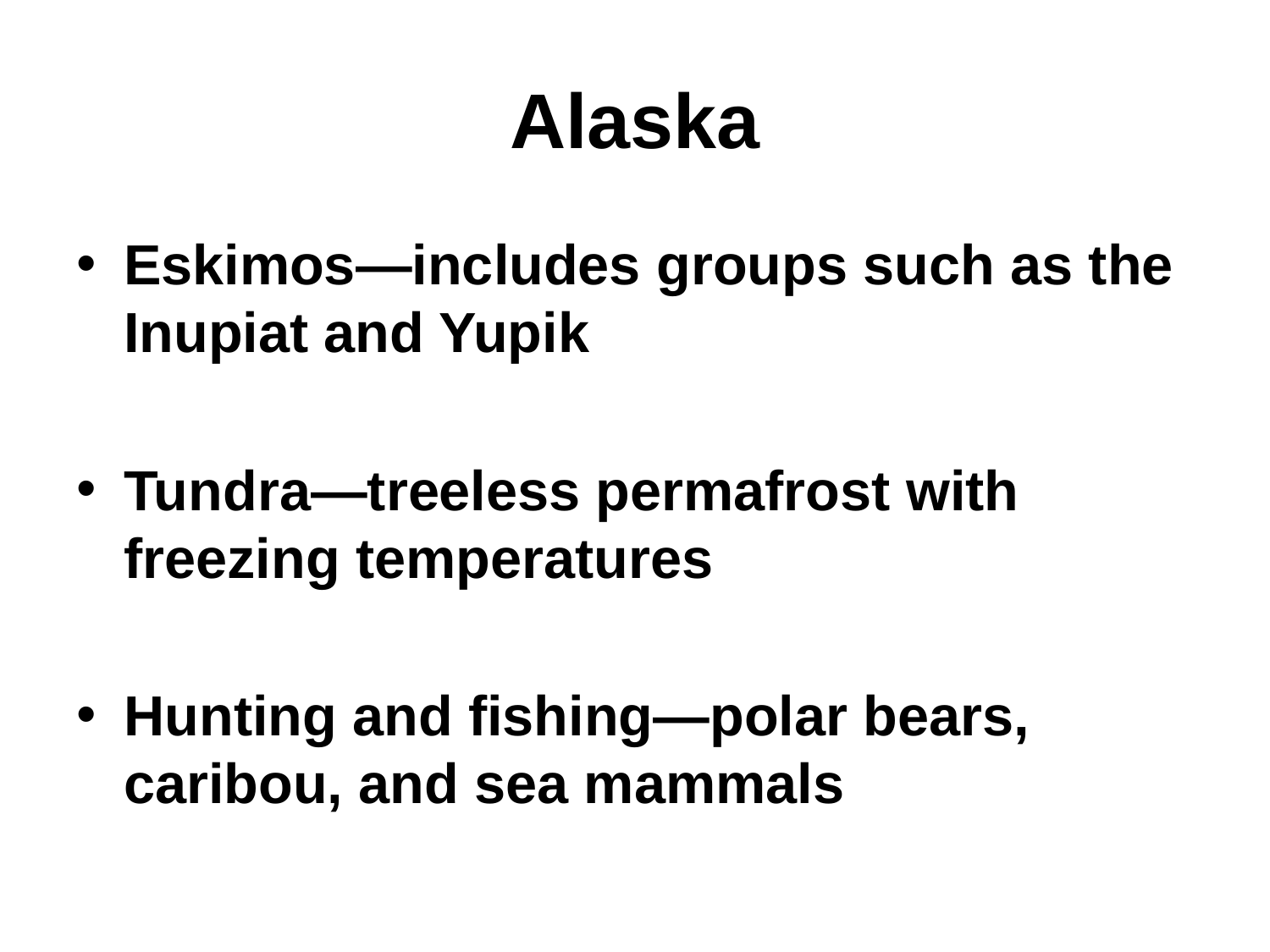

# Alaska
Eskimos—includes groups such as the Inupiat and Yupik

Tundra—treeless permafrost with freezing temperatures

Hunting and fishing—polar bears, caribou, and sea mammals